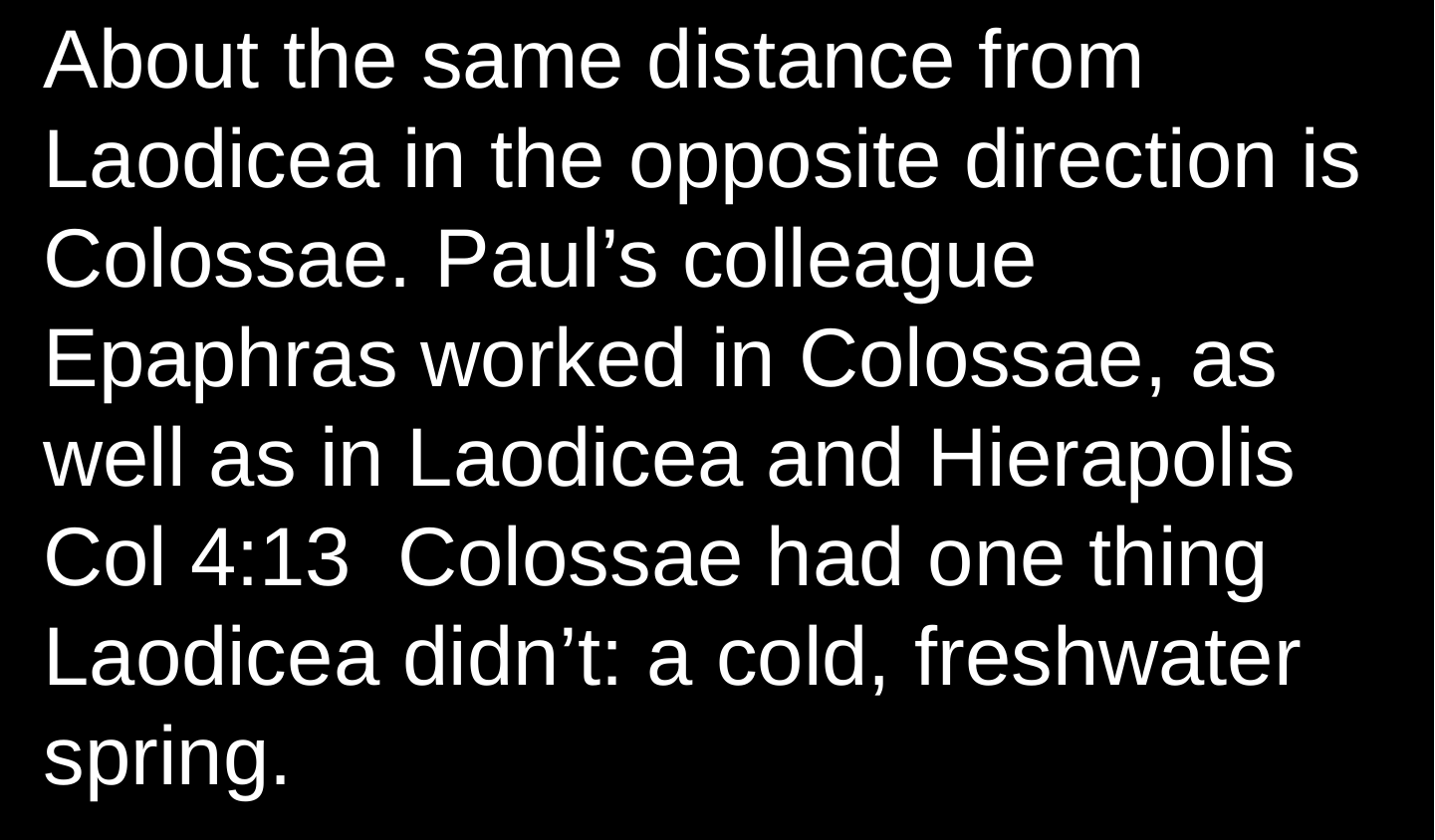

About the same distance from Laodicea in the opposite direction is Colossae. Paul’s colleague Epaphras worked in Colossae, as well as in Laodicea and Hierapolis Col 4:13  Colossae had one thing Laodicea didn’t: a cold, freshwater spring.